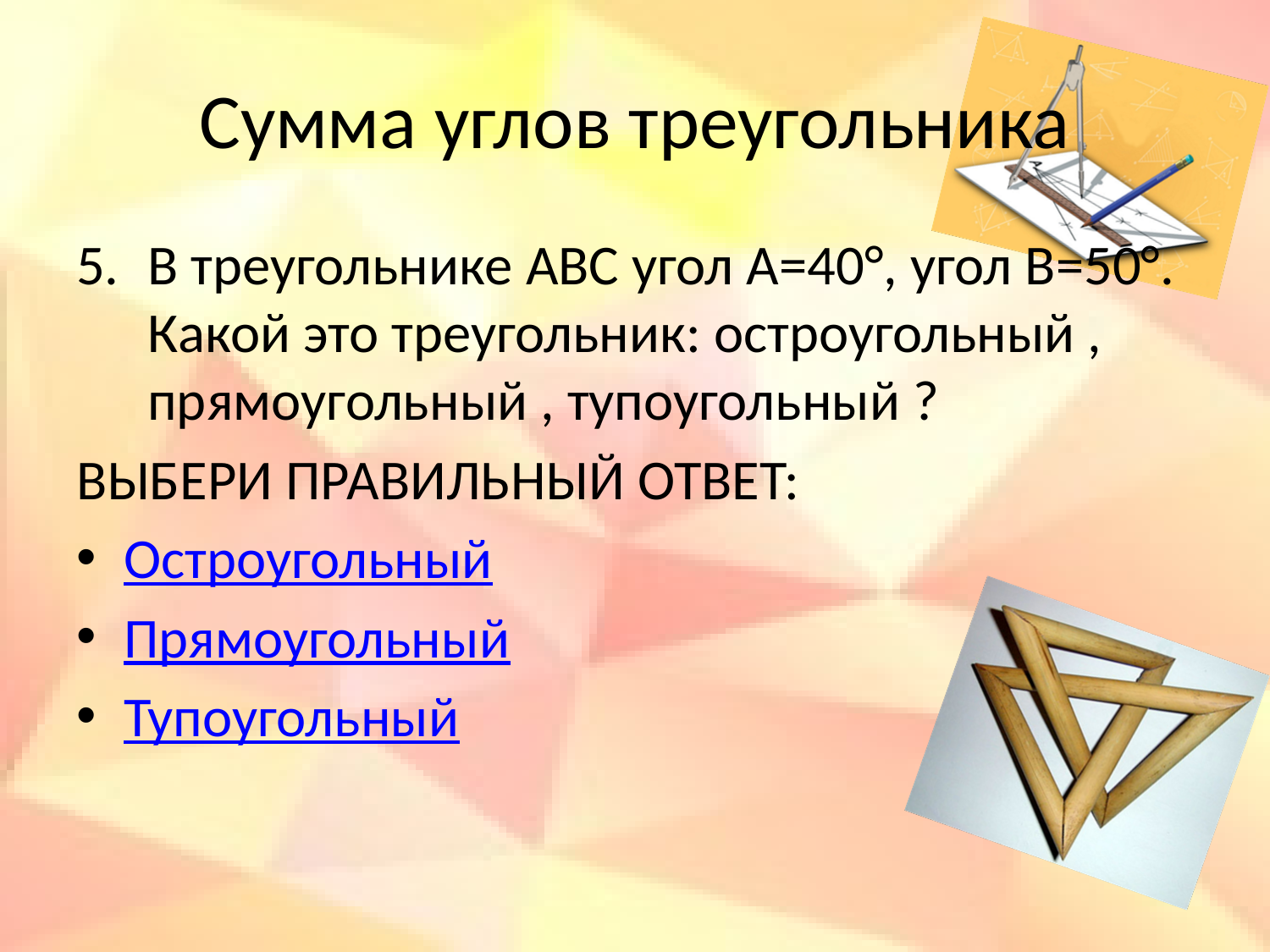

# Сумма углов треугольника
В треугольнике ABC угол A=40°, угол B=50°. Какой это треугольник: остроугольный , прямоугольный , тупоугольный ?
ВЫБЕРИ ПРАВИЛЬНЫЙ ОТВЕТ:
Остроугольный
Прямоугольный
Тупоугольный